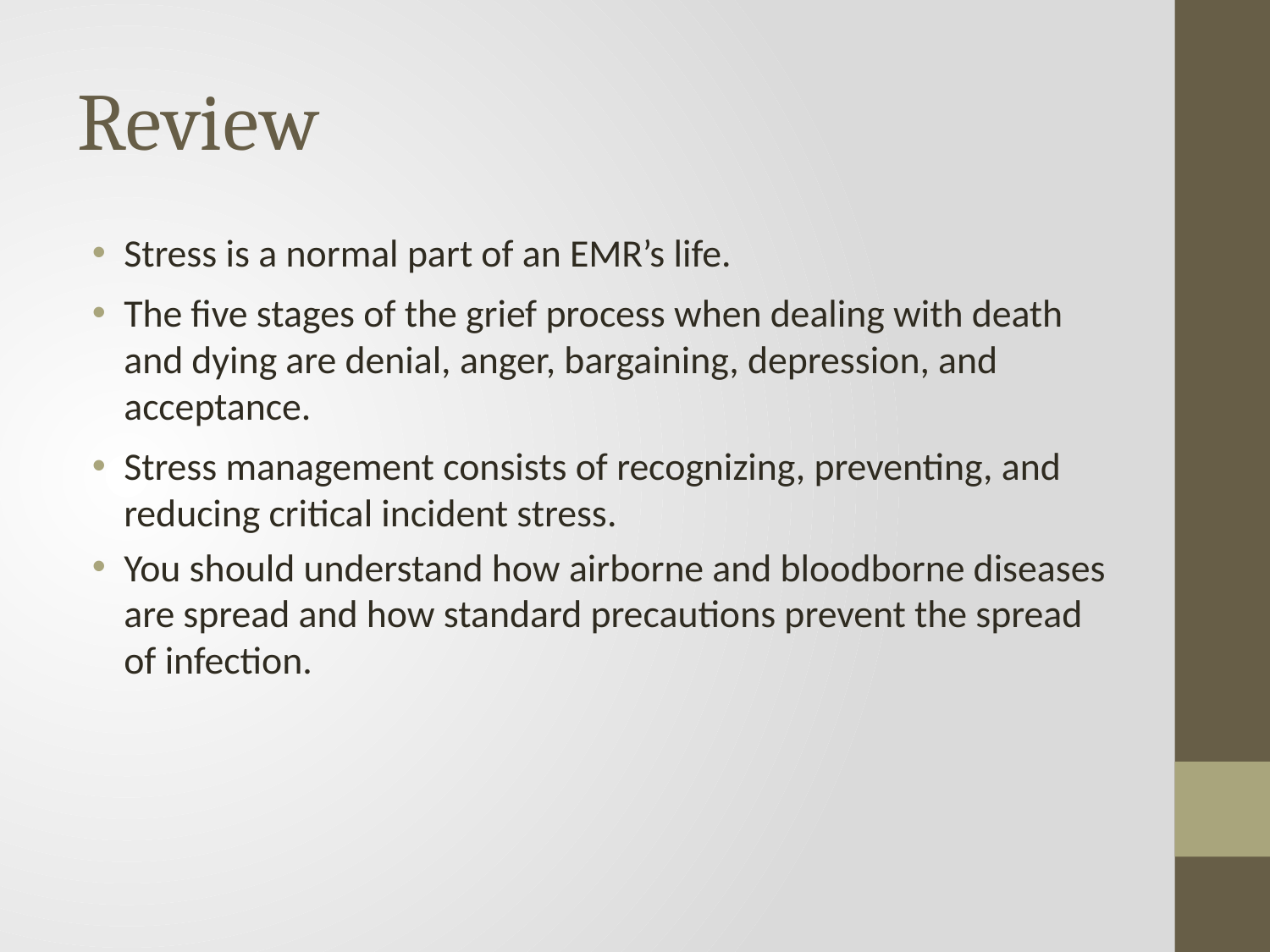

# Review
Stress is a normal part of an EMR’s life.
The five stages of the grief process when dealing with death and dying are denial, anger, bargaining, depression, and acceptance.
Stress management consists of recognizing, preventing, and reducing critical incident stress.
You should understand how airborne and bloodborne diseases are spread and how standard precautions prevent the spread of infection.